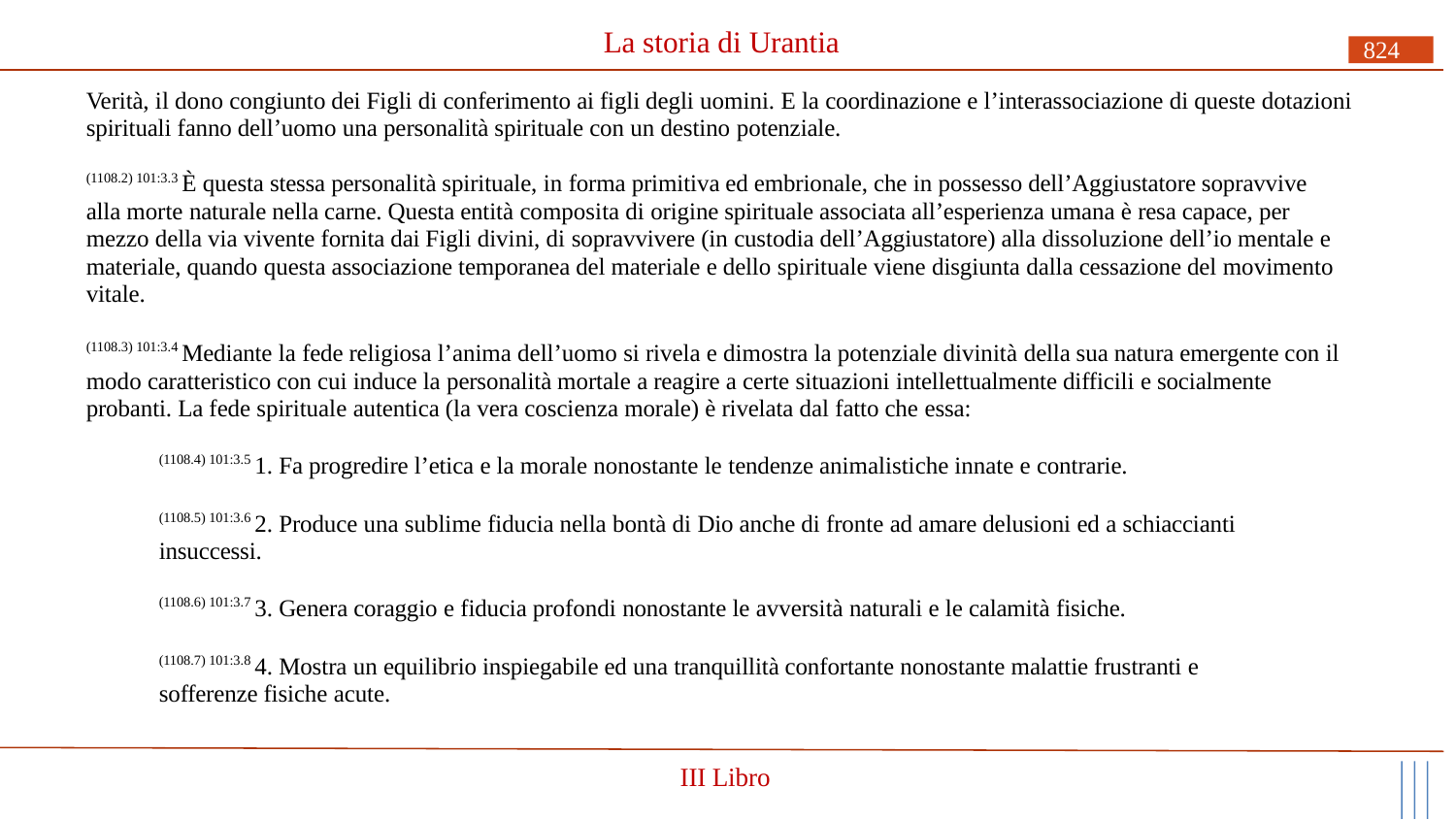

# La storia di Urantia
824

Verità, il dono congiunto dei Figli di conferimento ai figli degli uomini. E la coordinazione e l’interassociazione di queste dotazioni  spirituali fanno dell’uomo una personalità spirituale con un destino potenziale.

(1108.2) 101:3.3 È questa stessa personalità spirituale, in forma primitiva ed embrionale, che in possesso dell’Aggiustatore sopravvive  alla morte naturale nella carne. Questa entità composita di origine spirituale associata all’esperienza umana è resa capace, per  mezzo della via vivente fornita dai Figli divini, di sopravvivere (in custodia dell’Aggiustatore) alla dissoluzione dell’io mentale e  materiale, quando questa associazione temporanea del materiale e dello spirituale viene disgiunta dalla cessazione del movimento  vitale.

(1108.3) 101:3.4 Mediante la fede religiosa l’anima dell’uomo si rivela e dimostra la potenziale divinità della sua natura emergente con il  modo caratteristico con cui induce la personalità mortale a reagire a certe situazioni intellettualmente difficili e socialmente  probanti. La fede spirituale autentica (la vera coscienza morale) è rivelata dal fatto che essa:

(1108.4) 101:3.5 1. Fa progredire l’etica e la morale nonostante le tendenze animalistiche innate e contrarie.

(1108.5) 101:3.6 2. Produce una sublime fiducia nella bontà di Dio anche di fronte ad amare delusioni ed a schiaccianti  insuccessi.

(1108.6) 101:3.7 3. Genera coraggio e fiducia profondi nonostante le avversità naturali e le calamità fisiche.

(1108.7) 101:3.8 4. Mostra un equilibrio inspiegabile ed una tranquillità confortante nonostante malattie frustranti e  sofferenze fisiche acute.

III Libro